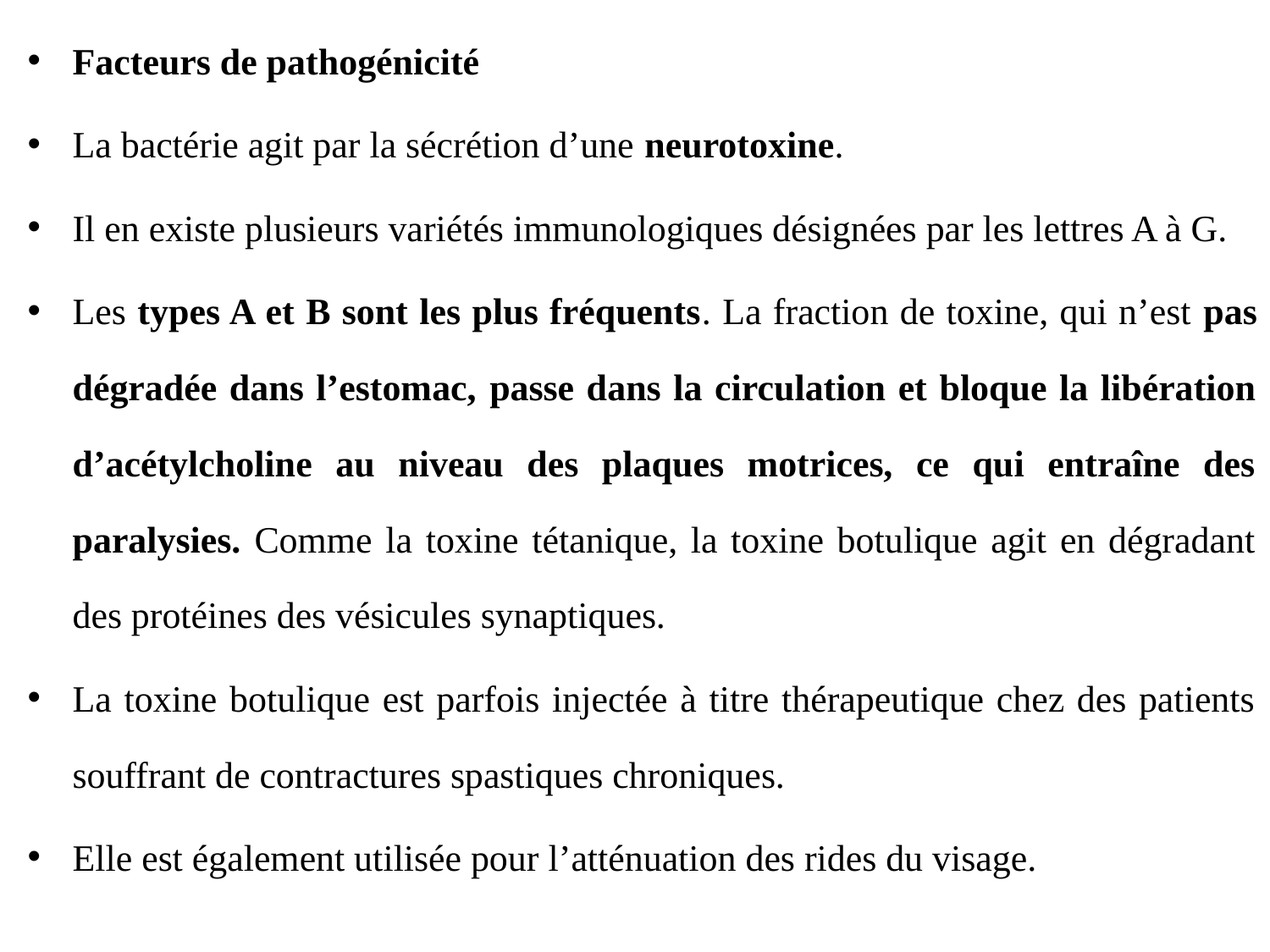

Facteurs de pathogénicité
La bactérie agit par la sécrétion d’une neurotoxine.
Il en existe plusieurs variétés immunologiques désignées par les lettres A à G.
Les types A et B sont les plus fréquents. La fraction de toxine, qui n’est pas dégradée dans l’estomac, passe dans la circulation et bloque la libération d’acétylcholine au niveau des plaques motrices, ce qui entraîne des paralysies. Comme la toxine tétanique, la toxine botulique agit en dégradant des protéines des vésicules synaptiques.
La toxine botulique est parfois injectée à titre thérapeutique chez des patients souffrant de contractures spastiques chroniques.
Elle est également utilisée pour l’atténuation des rides du visage.